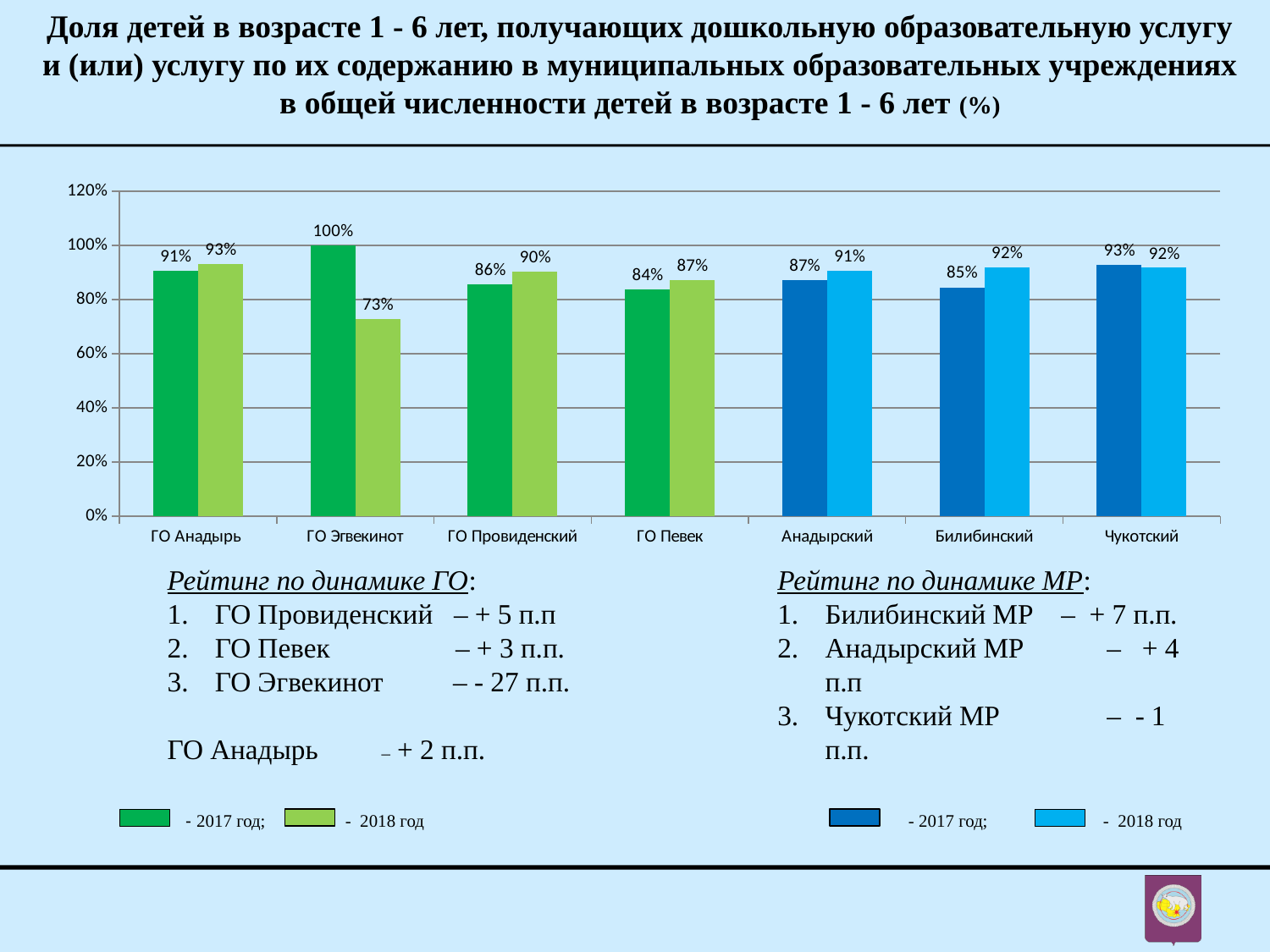

Доля детей в возрасте 1 - 6 лет, получающих дошкольную образовательную услугу и (или) услугу по их содержанию в муниципальных образовательных учреждениях в общей численности детей в возрасте 1 - 6 лет (%)

### Chart

| Category | 2017 | 2018 |
|---|---|---|
| ГО Анадырь  | 0.9073 | 0.9312 |
| ГО Эгвекинот | 1.0 | 0.7267000000000001 |
| ГО Провиденский | 0.8550000000000001 | 0.903 |
| ГО Певек | 0.8370000000000001 | 0.8710000000000001 |
| Анадырский | 0.8710000000000001 | 0.907 |
| Билибинский | 0.8451612903225811 | 0.918 |
| Чукотский | 0.9268000000000001 | 0.917 |

Рейтинг по динамике ГО:
ГО Провиденский   – + 5 п.п
ГО Певек                  – + 3 п.п.
ГО Эгвекинот          – - 27 п.п.

ГО Анадырь 	      – + 2 п.п.
Рейтинг по динамике МР:
Билибинский МР    –  + 7 п.п.
Анадырский МР	    –   + 4 п.п
Чукотский МР	    –  - 1 п.п.
                  -   - 2017 год;                  -  2018 год                                                                                                             - 2017 год;                          -  2018 год